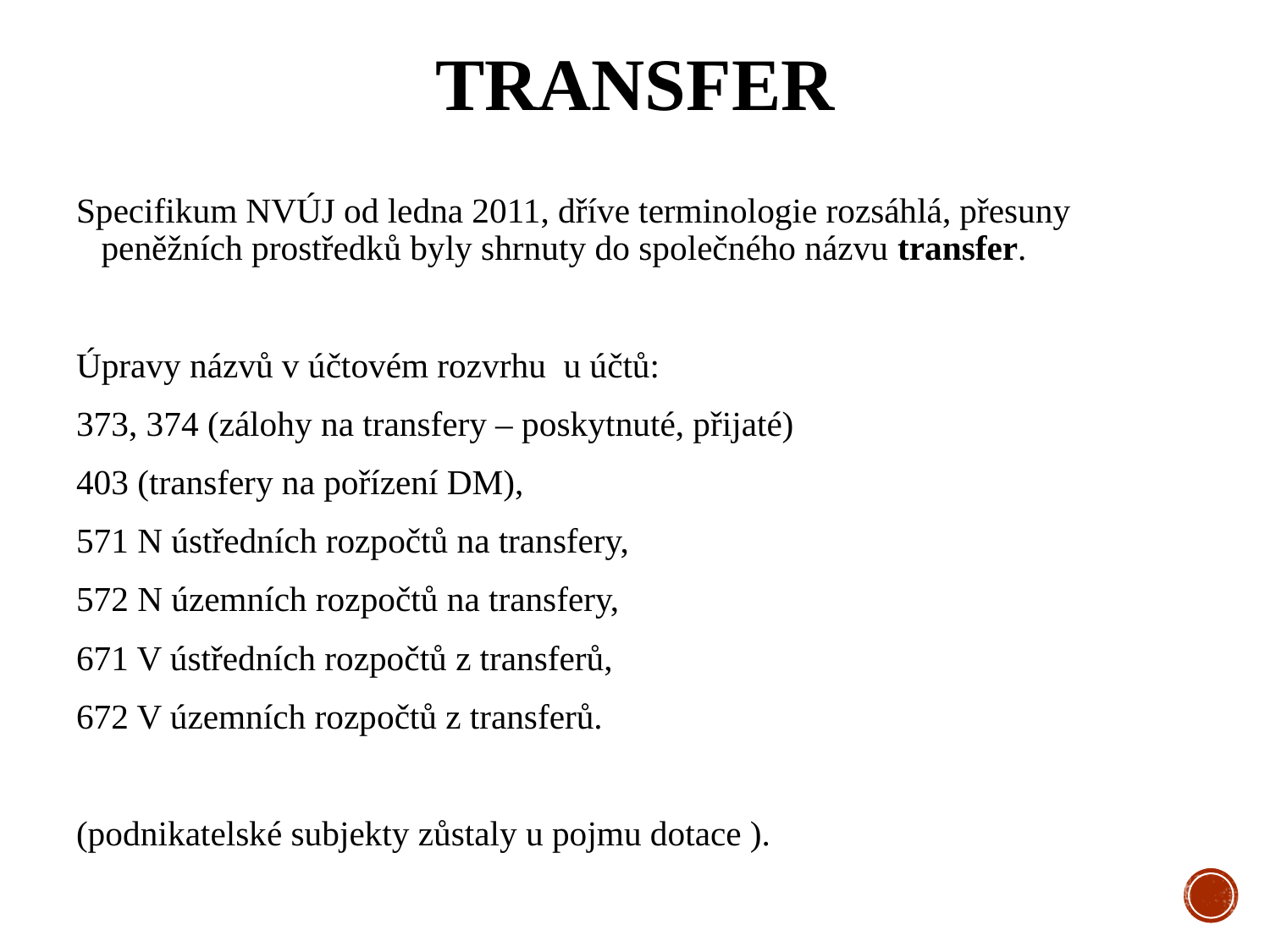

# Transfer
Specifikum NVÚJ od ledna 2011, dříve terminologie rozsáhlá, přesuny peněžních prostředků byly shrnuty do společného názvu transfer.

Úpravy názvů v účtovém rozvrhu  u účtů:
373, 374 (zálohy na transfery – poskytnuté, přijaté)
403 (transfery na pořízení DM),
571 N ústředních rozpočtů na transfery,
572 N územních rozpočtů na transfery,
671 V ústředních rozpočtů z transferů,
672 V územních rozpočtů z transferů.

(podnikatelské subjekty zůstaly u pojmu dotace ).